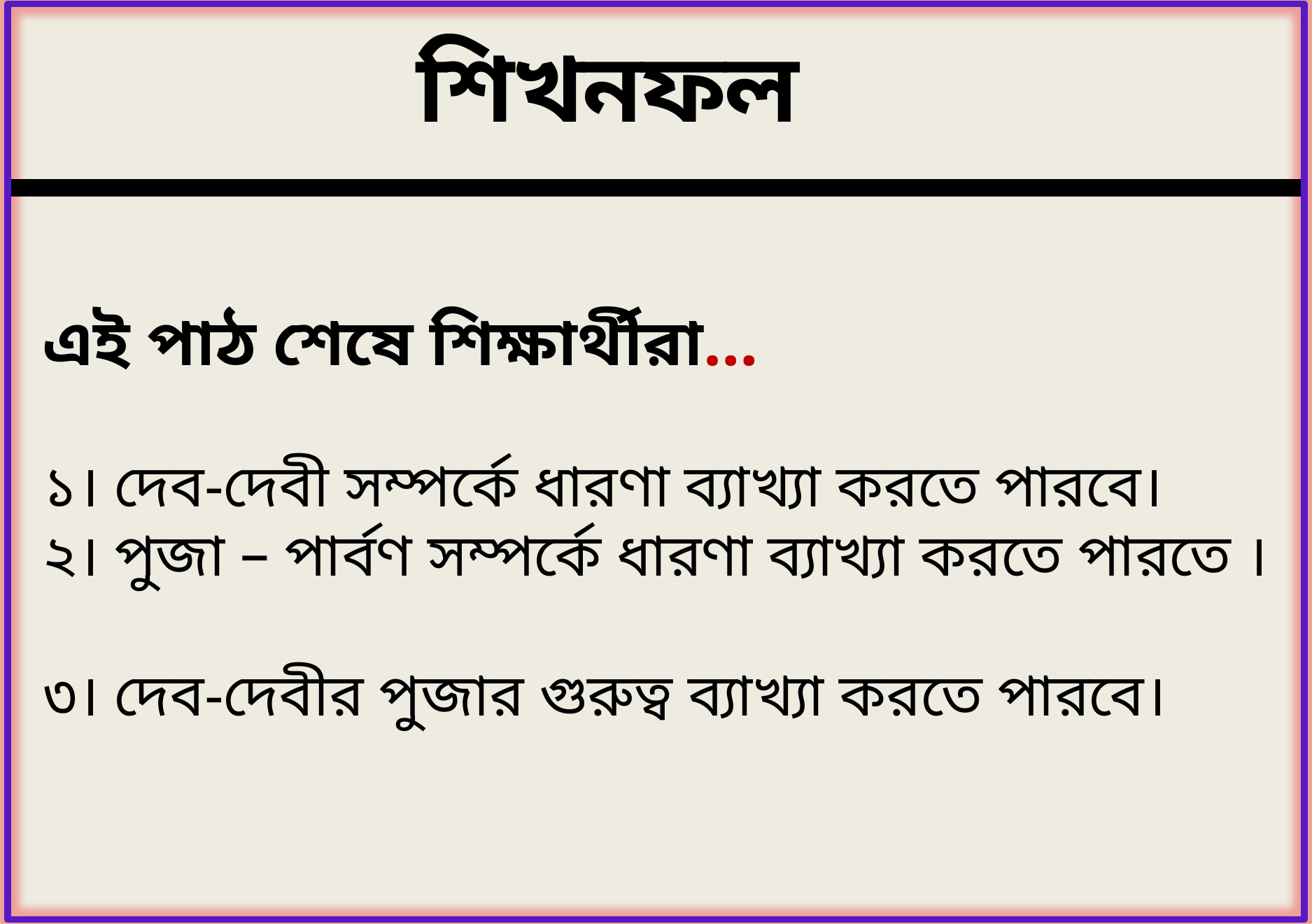

শিখনফল
এই পাঠ শেষে শিক্ষার্থীরা…

১। দেব-দেবী সম্পর্কে ধারণা ব্যাখ্যা করতে পারবে।
২। পুজা – পার্বণ সম্পর্কে ধারণা ব্যাখ্যা করতে পারতে ।
৩। দেব-দেবীর পুজার গুরুত্ব ব্যাখ্যা করতে পারবে।